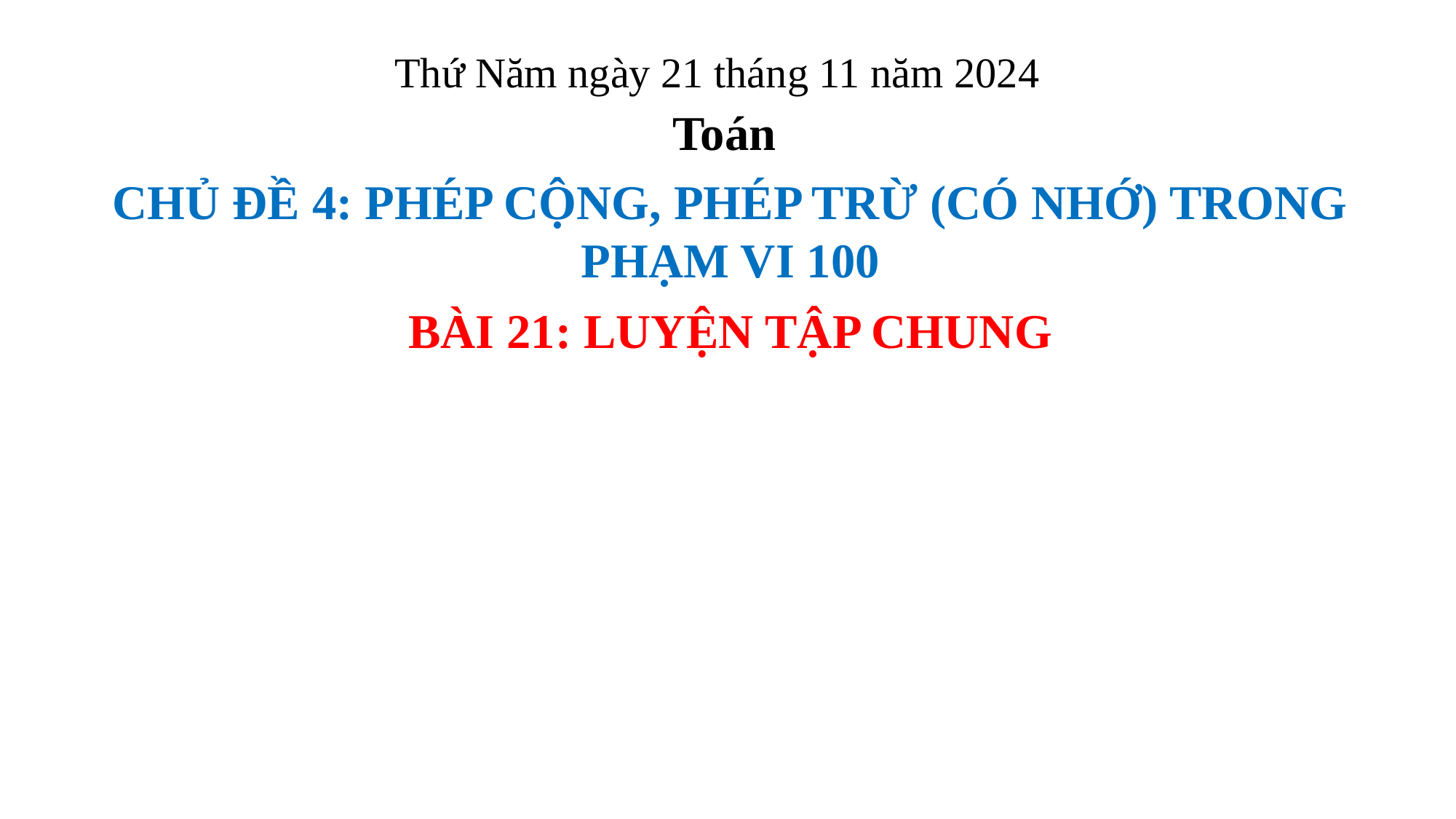

Thứ Năm ngày 21 tháng 11 năm 2024
Toán
CHỦ ĐỀ 4: PHÉP CỘNG, PHÉP TRỪ (CÓ NHỚ) TRONG PHẠM VI 100
BÀI 21: LUYỆN TẬP CHUNG